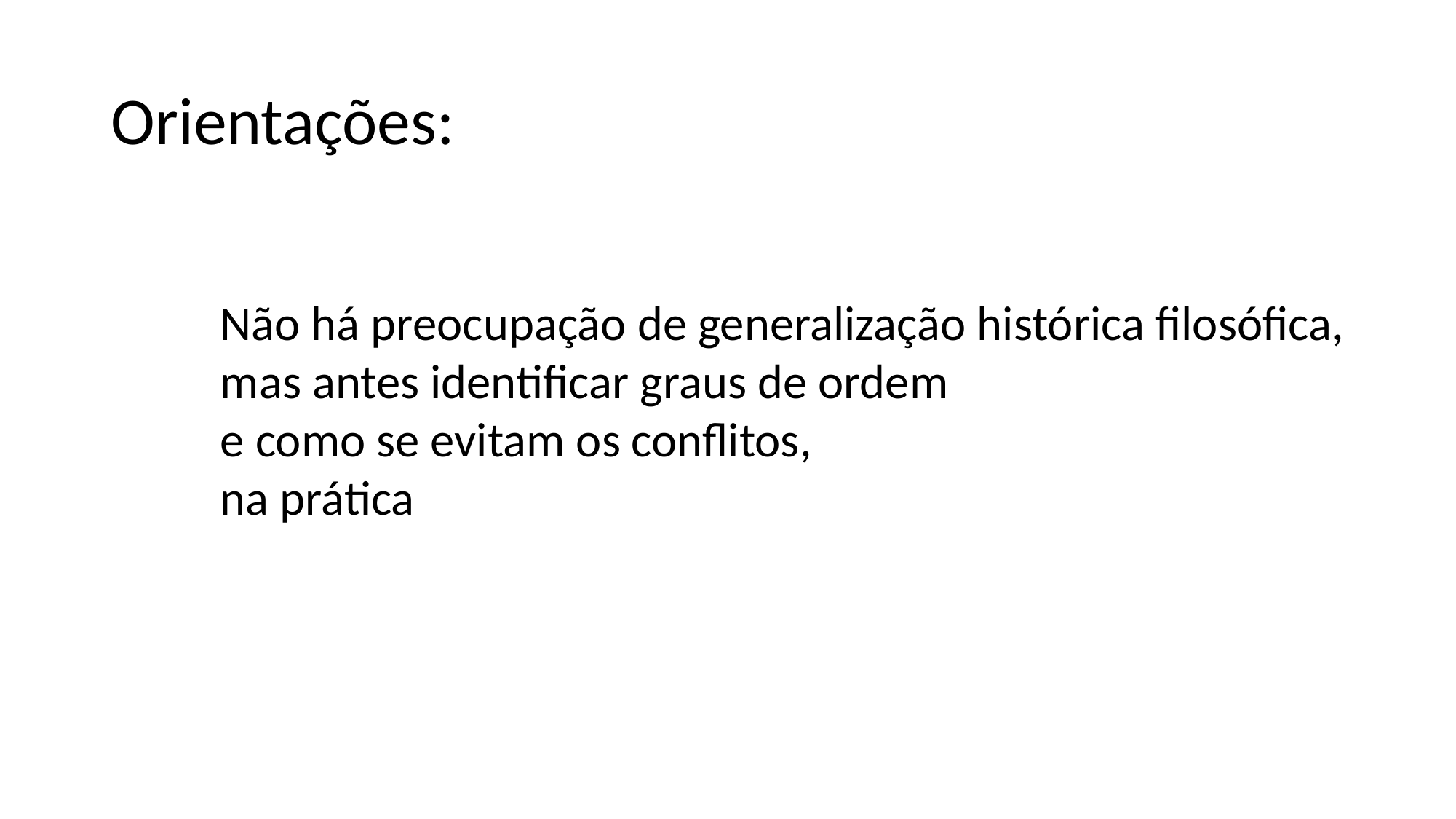

# Orientações:
Não há preocupação de generalização histórica filosófica,
mas antes identificar graus de ordem
e como se evitam os conflitos,
na prática